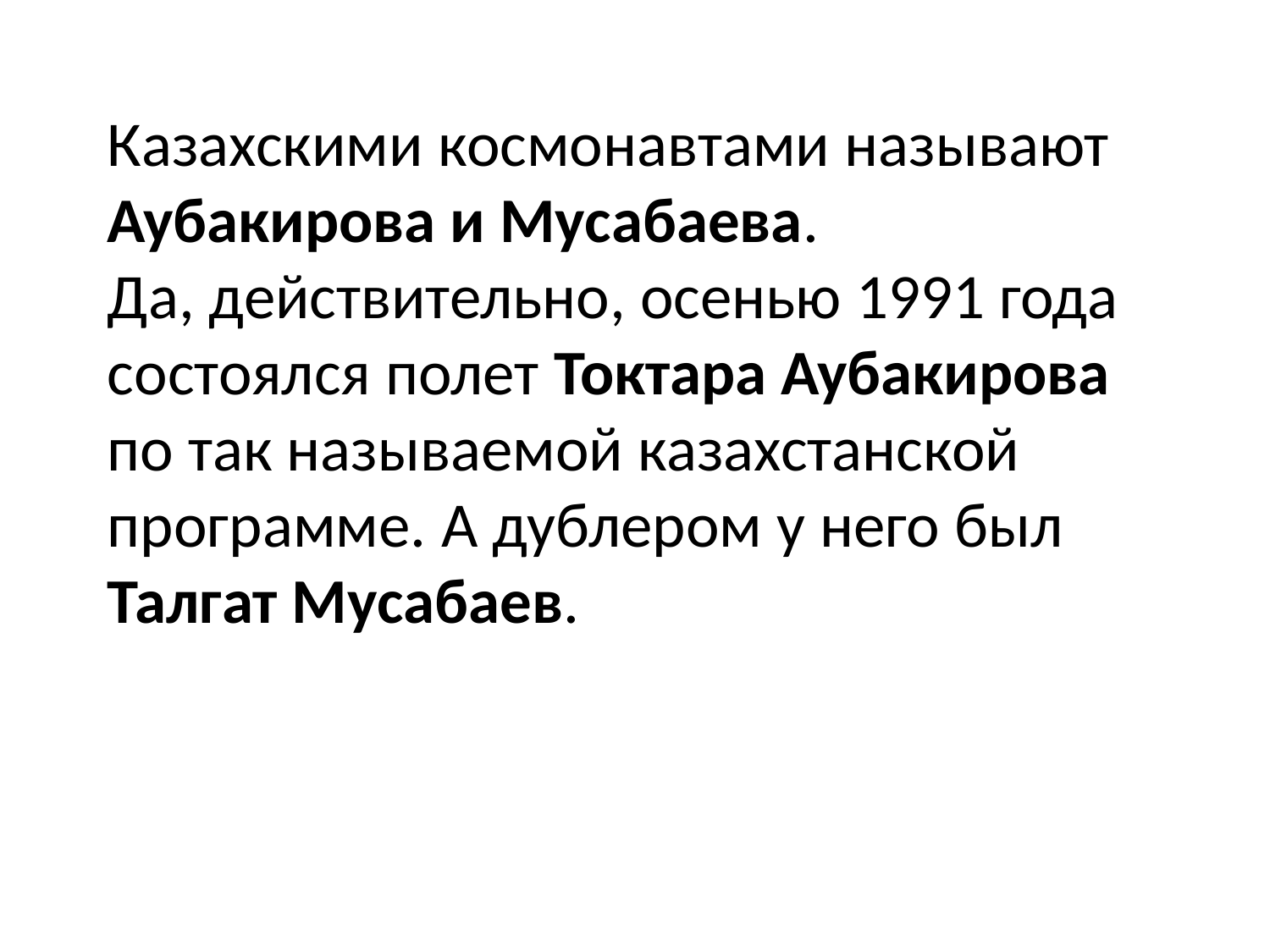

Казахскими космонавтами называют Аубакирова и Мусабаева.
Да, действительно, осенью 1991 года состоялся полет Токтара Аубакирова по так называемой казахстанской программе. А дублером у него был Талгат Мусабаев.